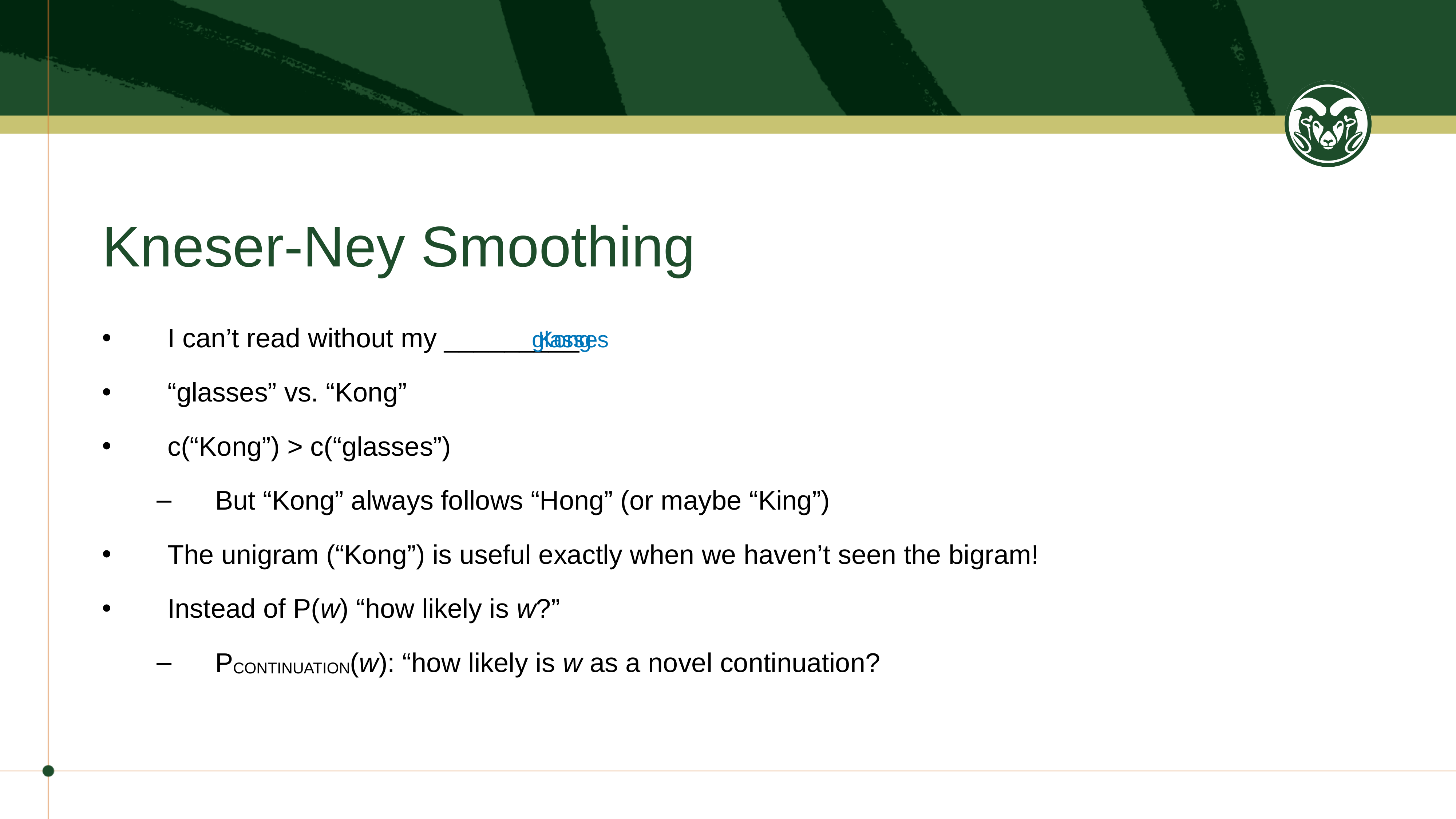

# Kneser-Ney Smoothing
glasses
Kong
I can’t read without my _________
“glasses” vs. “Kong”
c(“Kong”) > c(“glasses”)
But “Kong” always follows “Hong” (or maybe “King”)
The unigram (“Kong”) is useful exactly when we haven’t seen the bigram!
Instead of P(w) “how likely is w?”
PCONTINUATION(w): “how likely is w as a novel continuation?
73